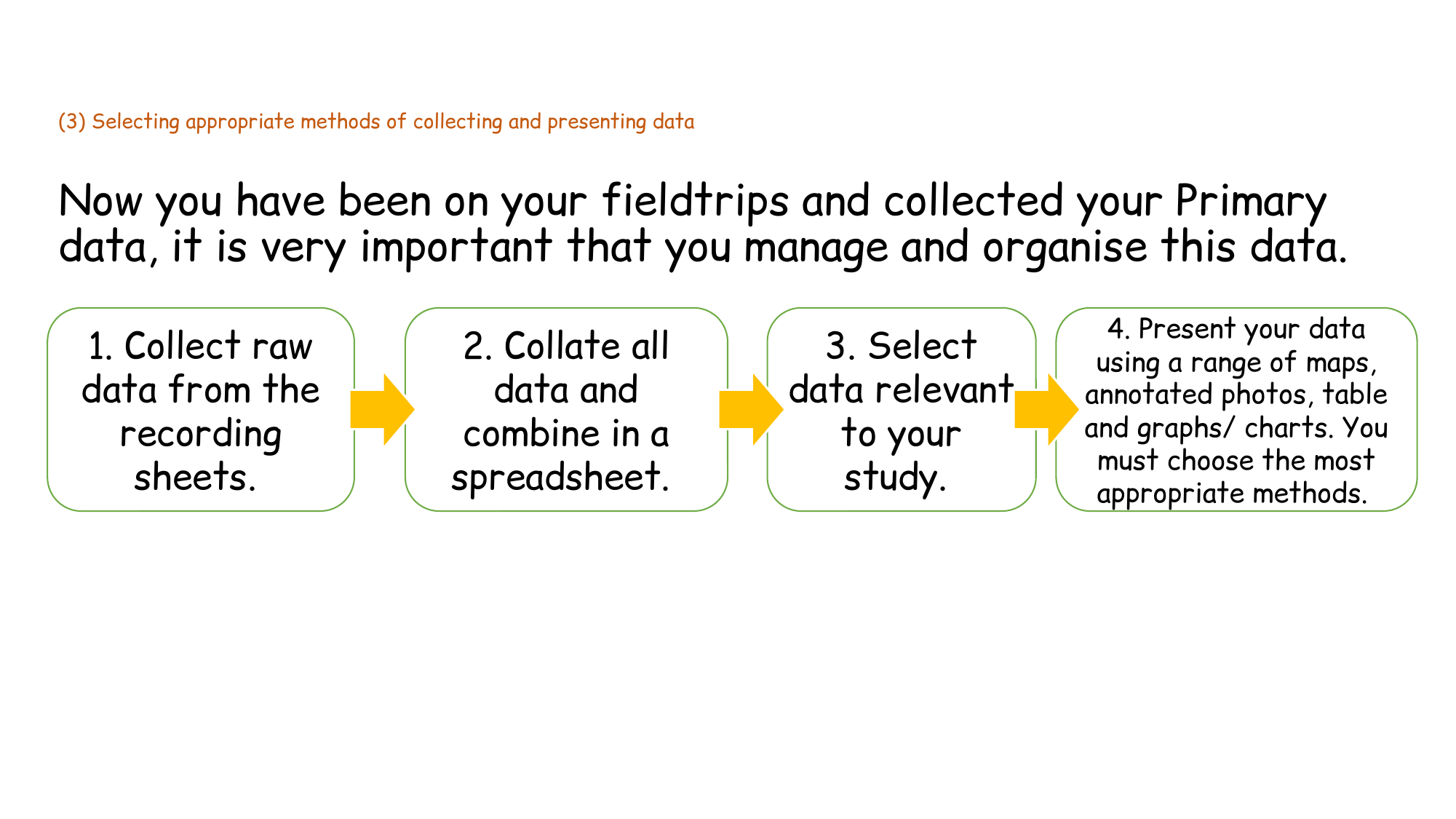

# (3) Selecting appropriate methods of collecting and presenting data
Now you have been on your fieldtrips and collected your Primary data, it is very important that you manage and organise this data.

4. Present your data using a range of maps, annotated photos, table and graphs/ charts. You must choose the most appropriate methods.
3. Select data relevant to your study.
1. Collect raw data from the recording sheets.
2. Collate all data and combine in a spreadsheet.